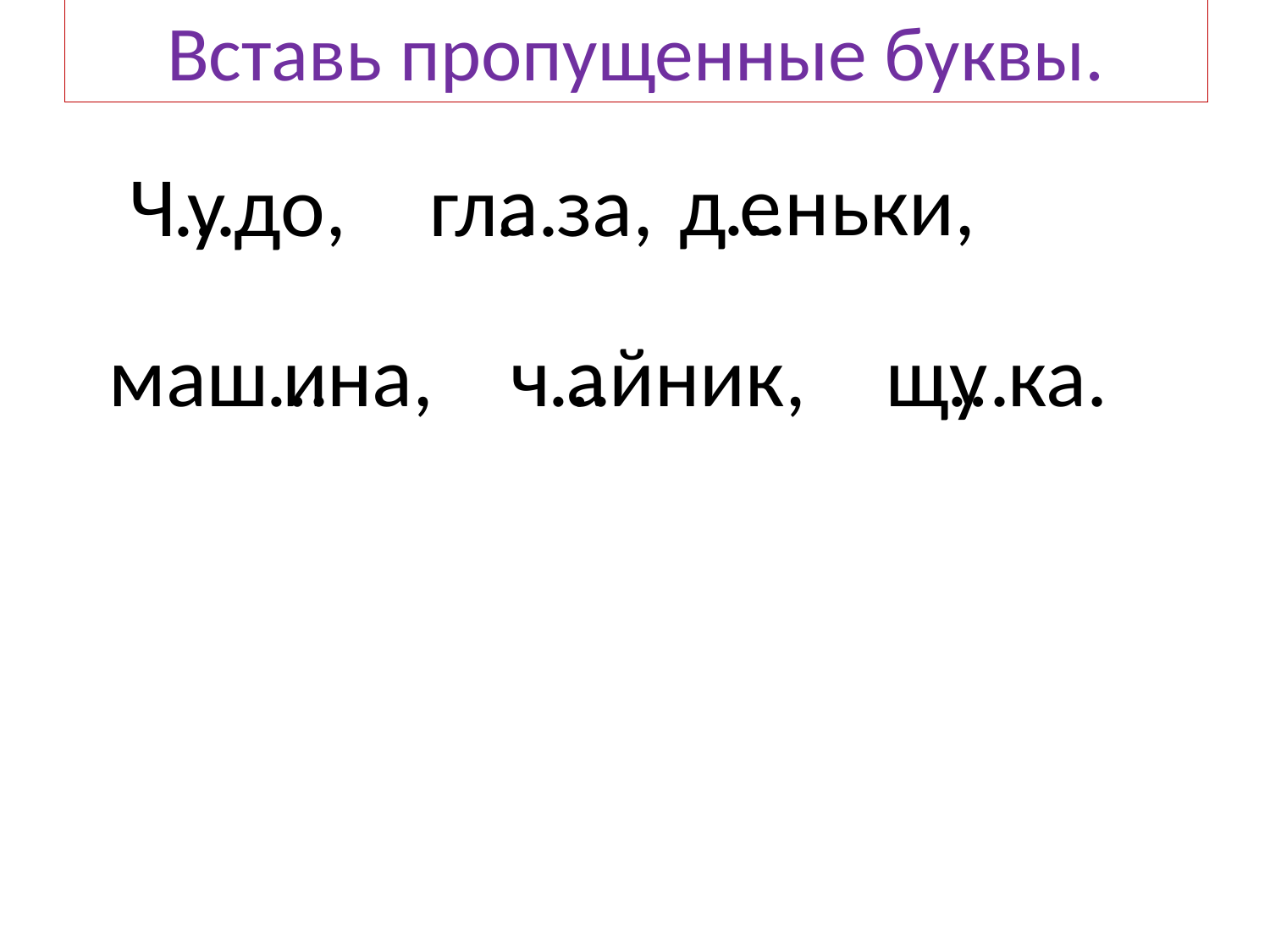

# Вставь пропущенные буквы.
е
д…ньки,
а
гл…за,
Ч…до,
у
щ…ка.
ч…йник,
маш…на,
и
а
у